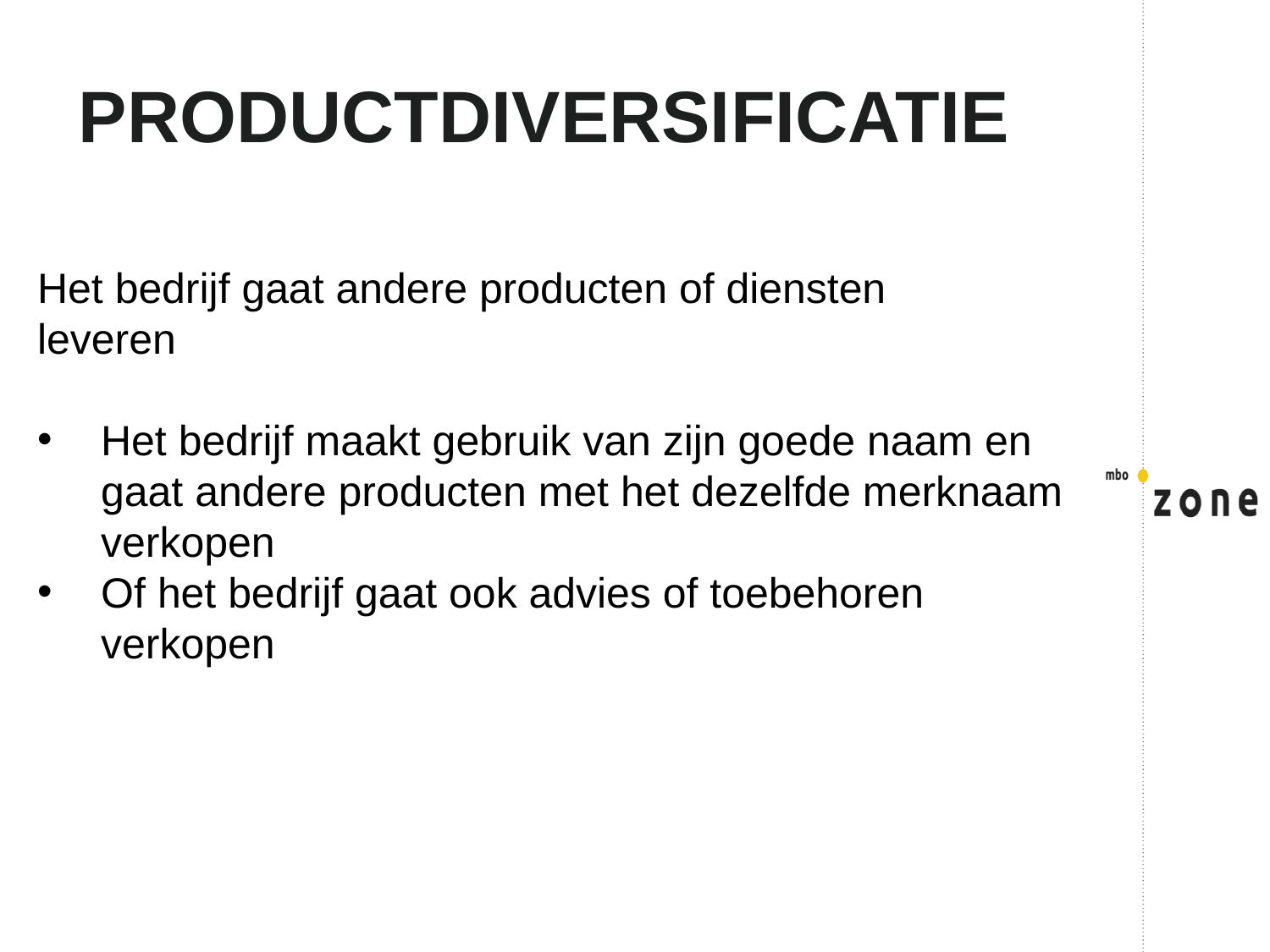

# PRODUCTDIVERSIFICATIE
Het bedrijf gaat andere producten of diensten
leveren

Het bedrijf maakt gebruik van zijn goede naam en gaat andere producten met het dezelfde merknaam verkopen
Of het bedrijf gaat ook advies of toebehoren verkopen